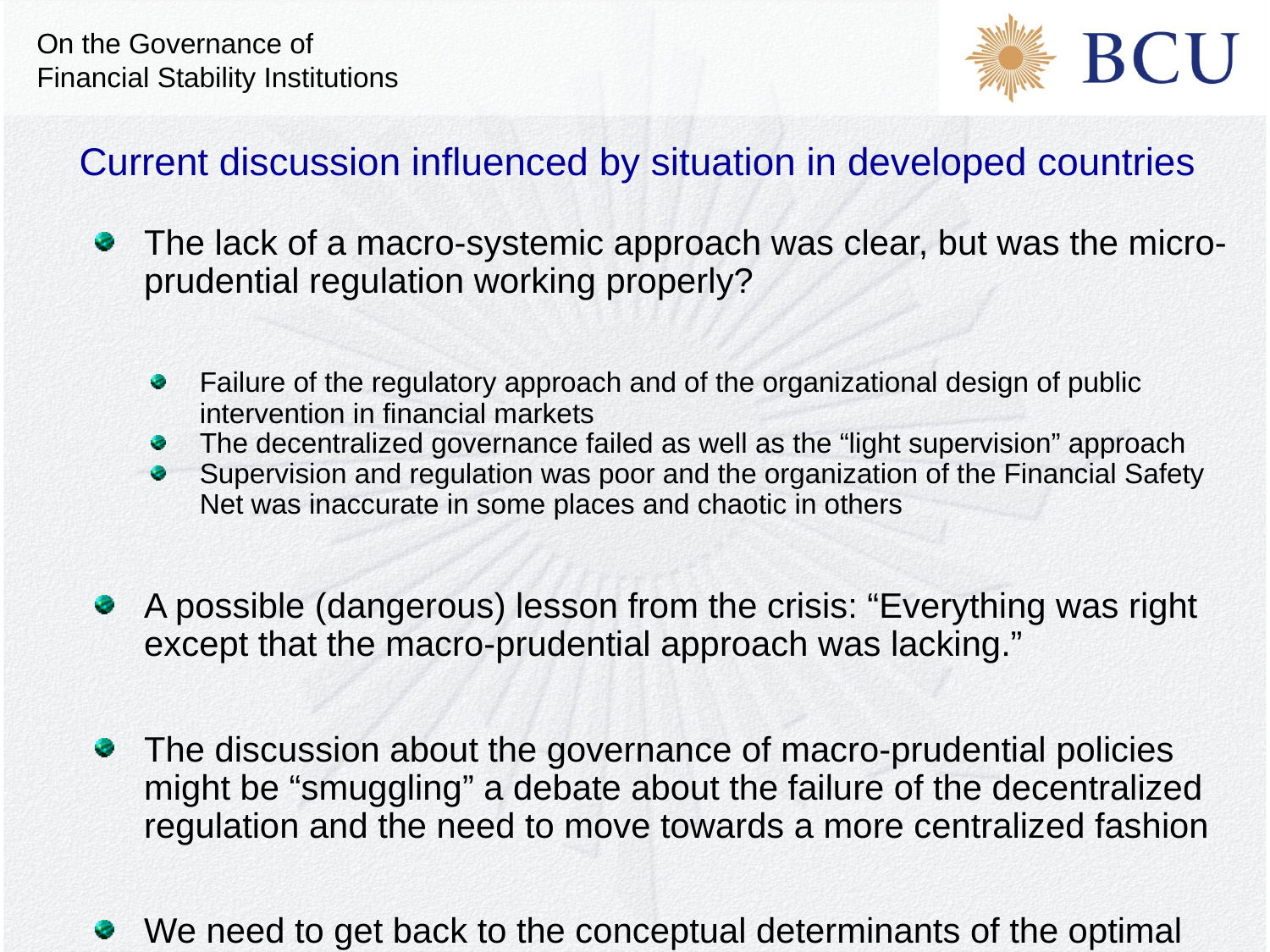

On the Governance of Financial Stability Institutions
Current discussion influenced by situation in developed countries
The lack of a macro-systemic approach was clear, but was the micro-prudential regulation working properly?

Failure of the regulatory approach and of the organizational design of public intervention in financial markets
The decentralized governance failed as well as the “light supervision” approach
Supervision and regulation was poor and the organization of the Financial Safety Net was inaccurate in some places and chaotic in others

A possible (dangerous) lesson from the crisis: “Everything was right except that the macro-prudential approach was lacking.”

The discussion about the governance of macro-prudential policies might be “smuggling” a debate about the failure of the decentralized regulation and the need to move towards a more centralized fashion

We need to get back to the conceptual determinants of the optimal Financial Safety/Stability Net: conflict of objectives, incentive structures, accountability, coordination and organizational design